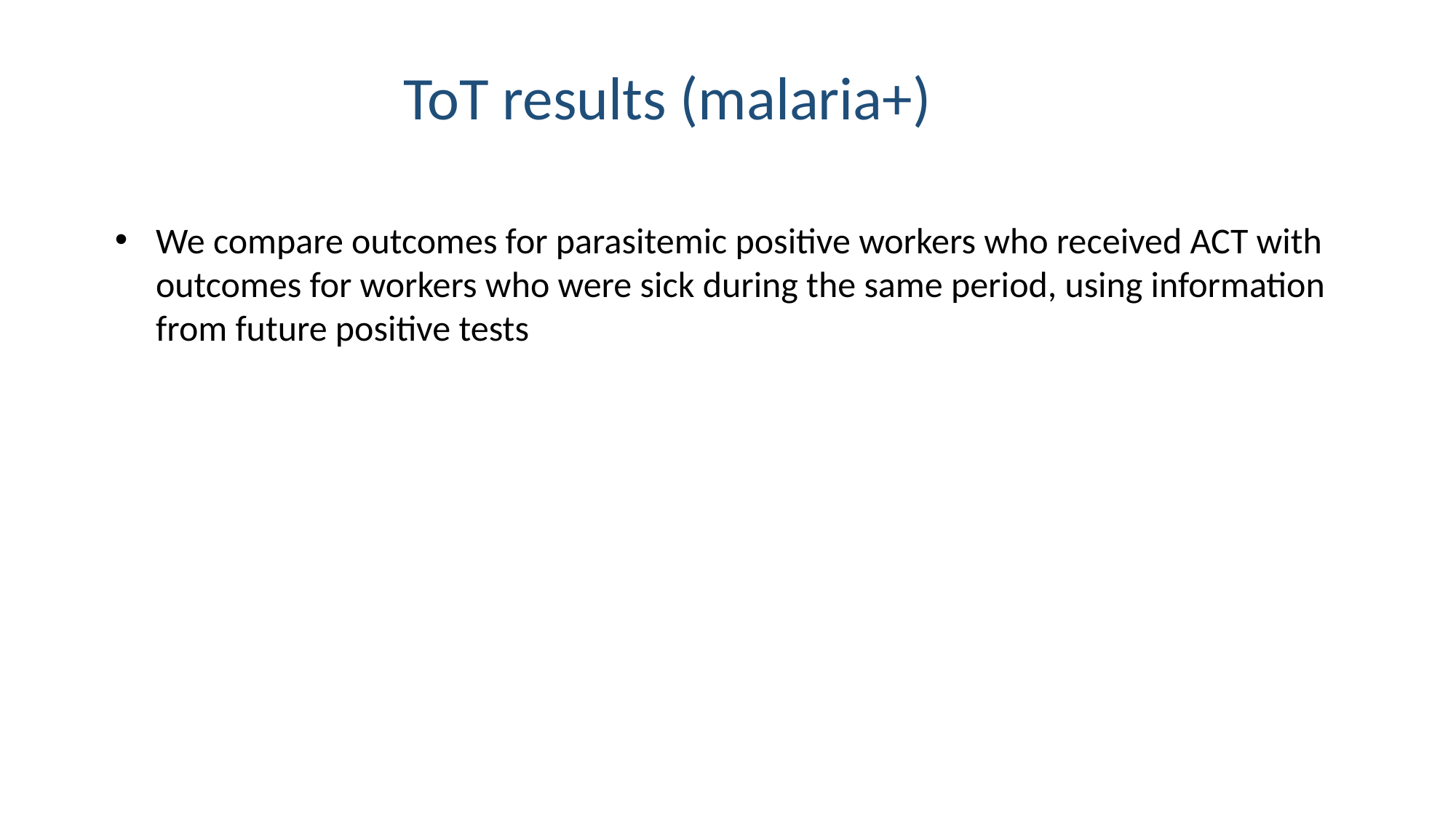

ToT results (malaria+)
We compare outcomes for parasitemic positive workers who received ACT with outcomes for workers who were sick during the same period, using information from future positive tests